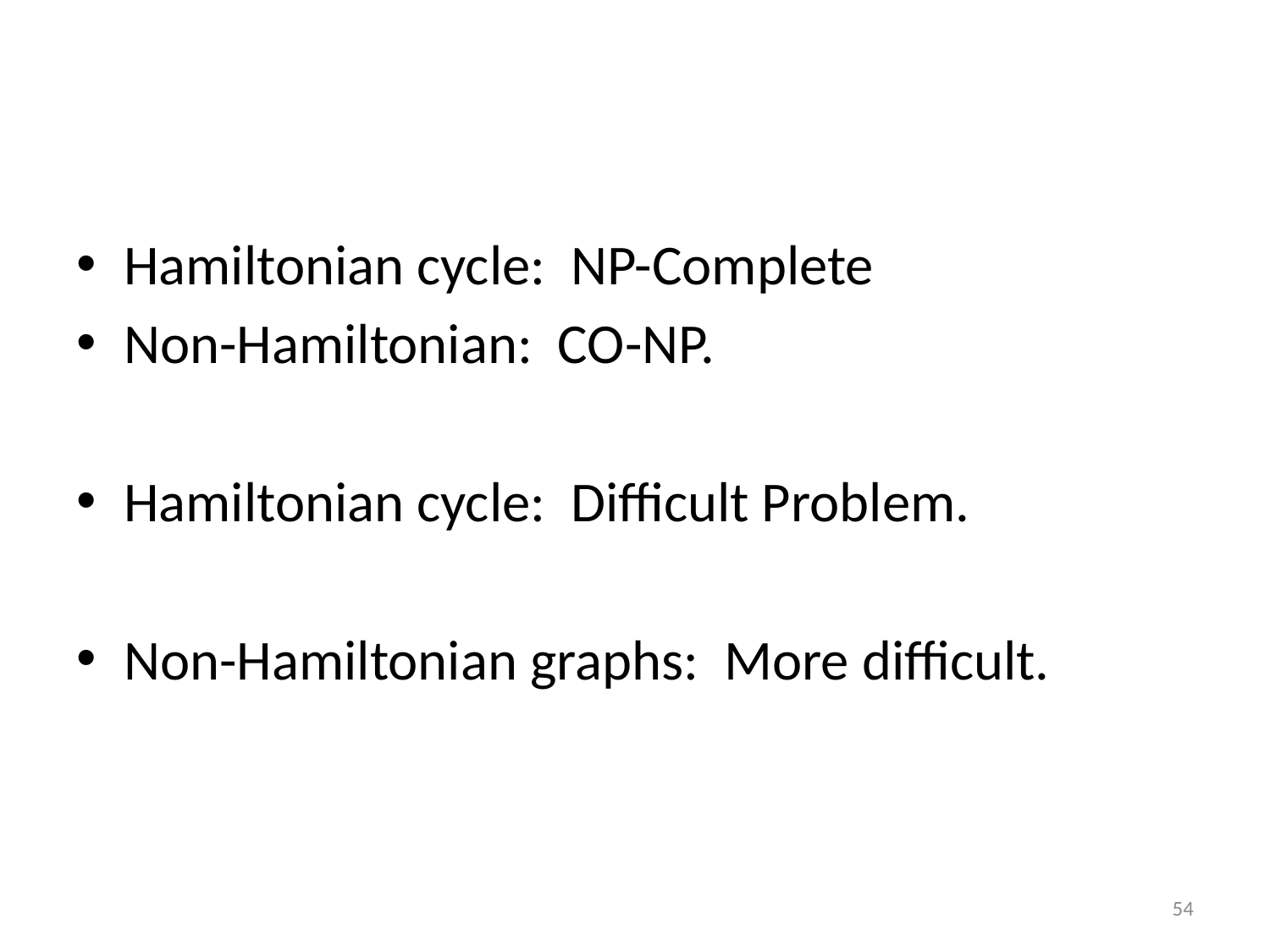

#
Hamiltonian cycle:  NP-Complete
Non-Hamiltonian:  CO-NP.

Hamiltonian cycle:  Difficult Problem.

Non-Hamiltonian graphs:  More difficult.
54